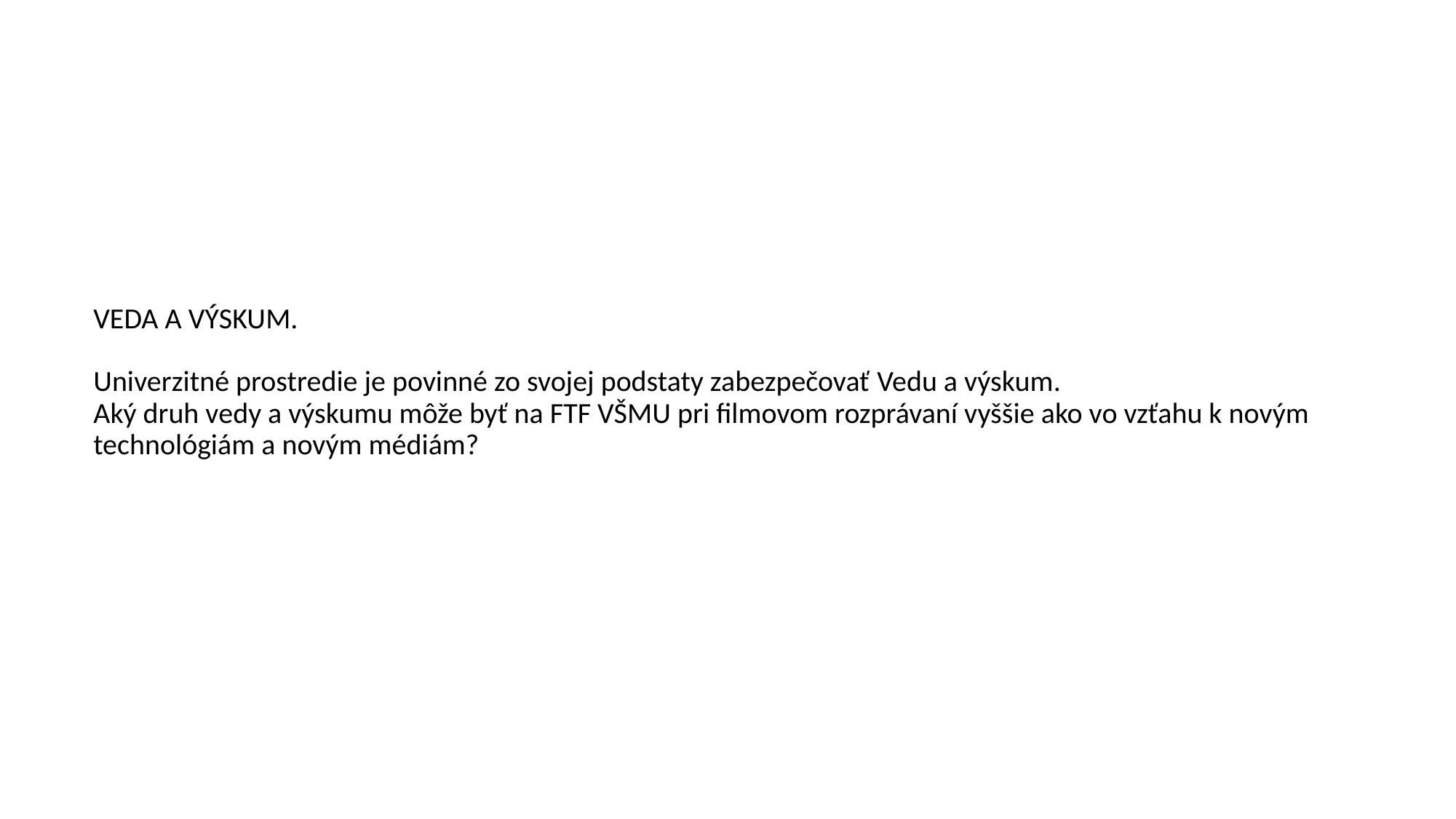

# VEDA A VÝSKUM. Univerzitné prostredie je povinné zo svojej podstaty zabezpečovať Vedu a výskum. Aký druh vedy a výskumu môže byť na FTF VŠMU pri filmovom rozprávaní vyššie ako vo vzťahu k novým technológiám a novým médiám?